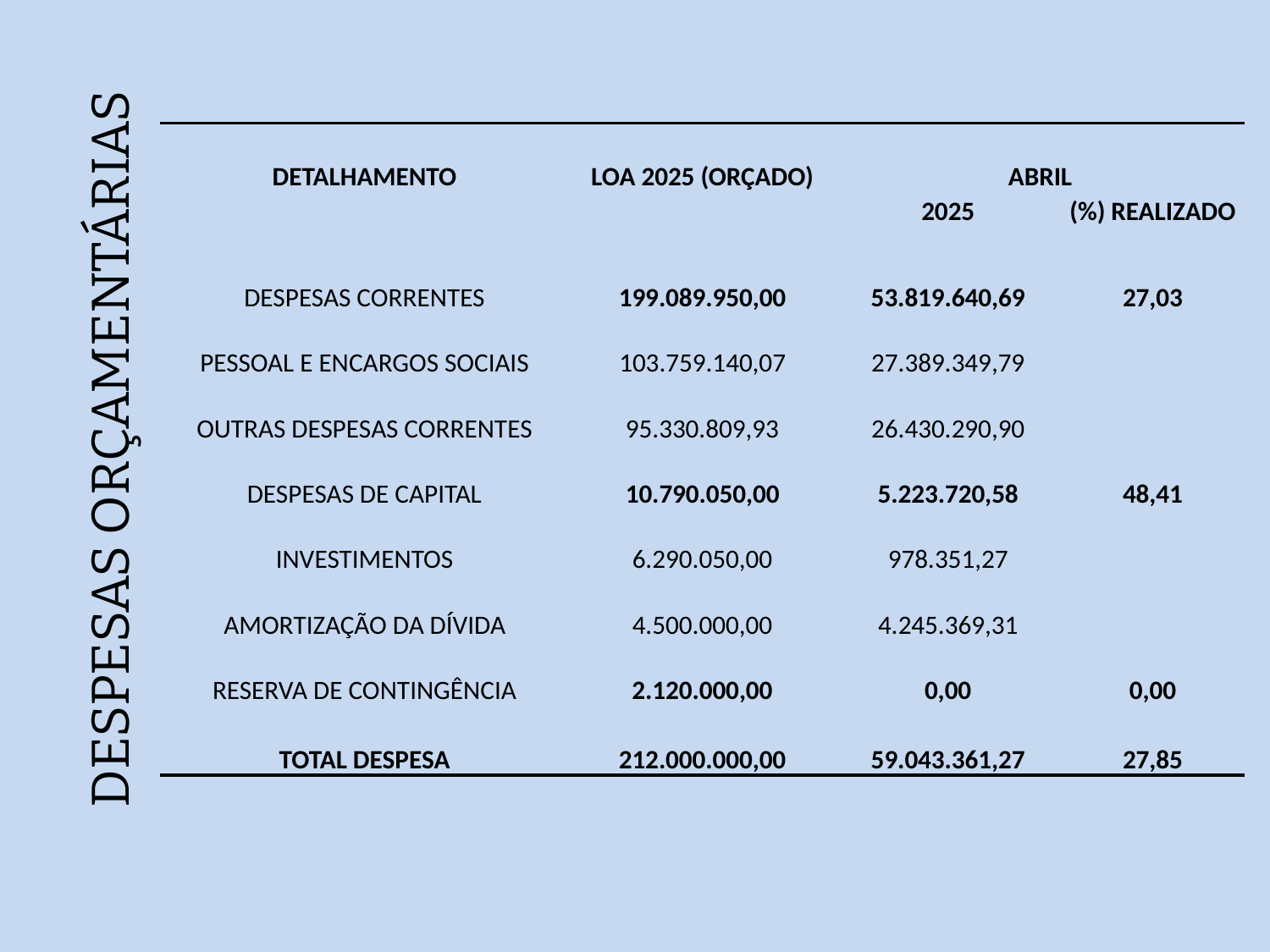

DESPESAS ORÇAMENTÁRIAS
| DETALHAMENTO | LOA 2025 (ORÇADO) | ABRIL |  |
| --- | --- | --- | --- |
|  |  | 2025 | (%) REALIZADO |
| DESPESAS CORRENTES | 199.089.950,00 | 53.819.640,69 | 27,03 |
| PESSOAL E ENCARGOS SOCIAIS | 103.759.140,07 | 27.389.349,79 |  |
| OUTRAS DESPESAS CORRENTES | 95.330.809,93 | 26.430.290,90 |  |
| DESPESAS DE CAPITAL | 10.790.050,00 | 5.223.720,58 | 48,41 |
| INVESTIMENTOS | 6.290.050,00 | 978.351,27 |  |
| AMORTIZAÇÃO DA DÍVIDA | 4.500.000,00 | 4.245.369,31 |  |
| RESERVA DE CONTINGÊNCIA | 2.120.000,00 | 0,00 | 0,00 |
| TOTAL DESPESA | 212.000.000,00 | 59.043.361,27 | 27,85 |